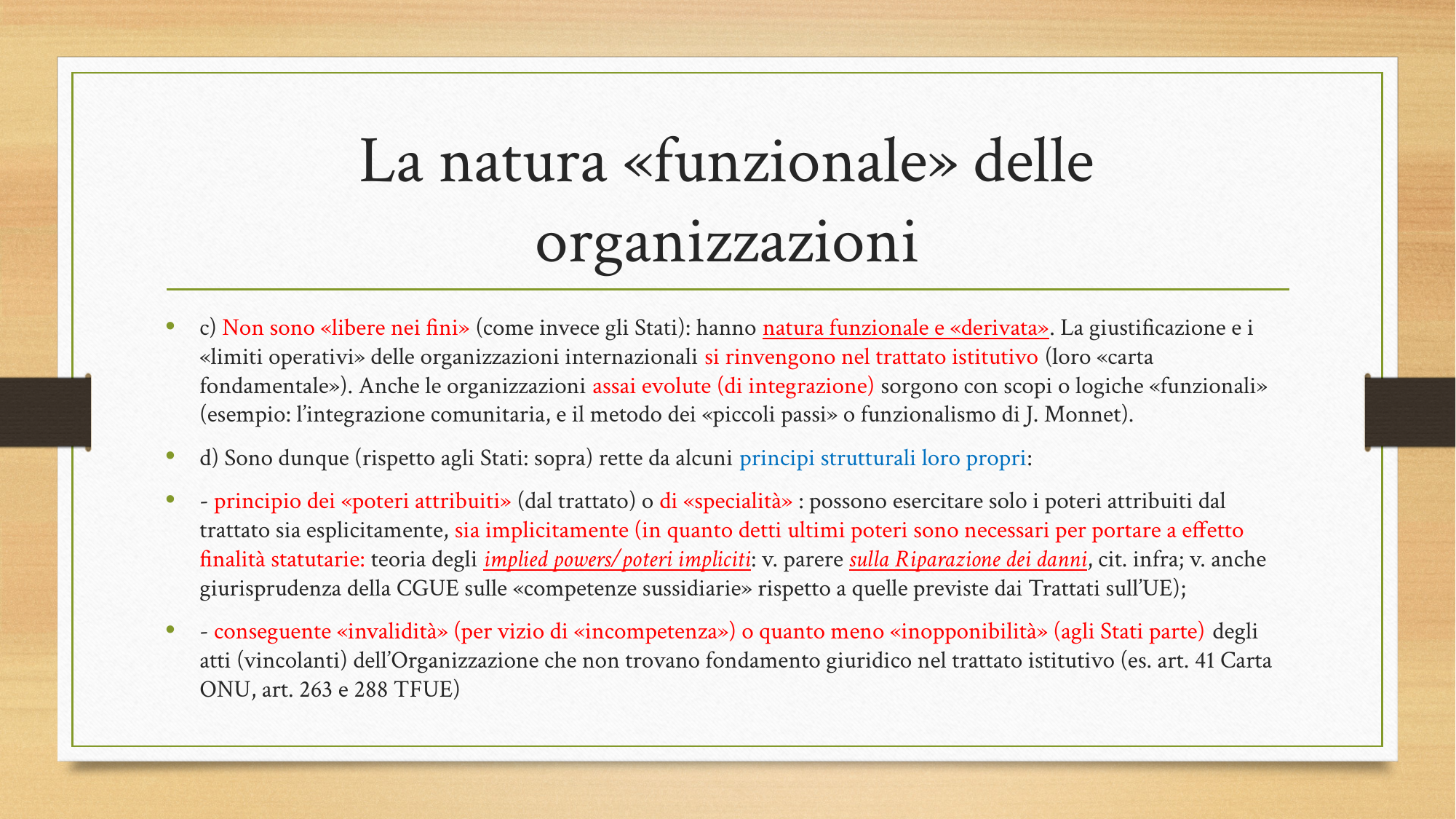

# La natura «funzionale» delle organizzazioni
c) Non sono «libere nei fini» (come invece gli Stati): hanno natura funzionale e «derivata». La giustificazione e i «limiti operativi» delle organizzazioni internazionali si rinvengono nel trattato istitutivo (loro «carta fondamentale»). Anche le organizzazioni assai evolute (di integrazione) sorgono con scopi o logiche «funzionali» (esempio: l’integrazione comunitaria, e il metodo dei «piccoli passi» o funzionalismo di J. Monnet).
d) Sono dunque (rispetto agli Stati: sopra) rette da alcuni principi strutturali loro propri:
- principio dei «poteri attribuiti» (dal trattato) o di «specialità» : possono esercitare solo i poteri attribuiti dal trattato sia esplicitamente, sia implicitamente (in quanto detti ultimi poteri sono necessari per portare a effetto finalità statutarie: teoria degli implied powers/poteri impliciti: v. parere sulla Riparazione dei danni, cit. infra; v. anche giurisprudenza della CGUE sulle «competenze sussidiarie» rispetto a quelle previste dai Trattati sull’UE);
- conseguente «invalidità» (per vizio di «incompetenza») o quanto meno «inopponibilità» (agli Stati parte) degli atti (vincolanti) dell’Organizzazione che non trovano fondamento giuridico nel trattato istitutivo (es. art. 41 Carta ONU, art. 263 e 288 TFUE)